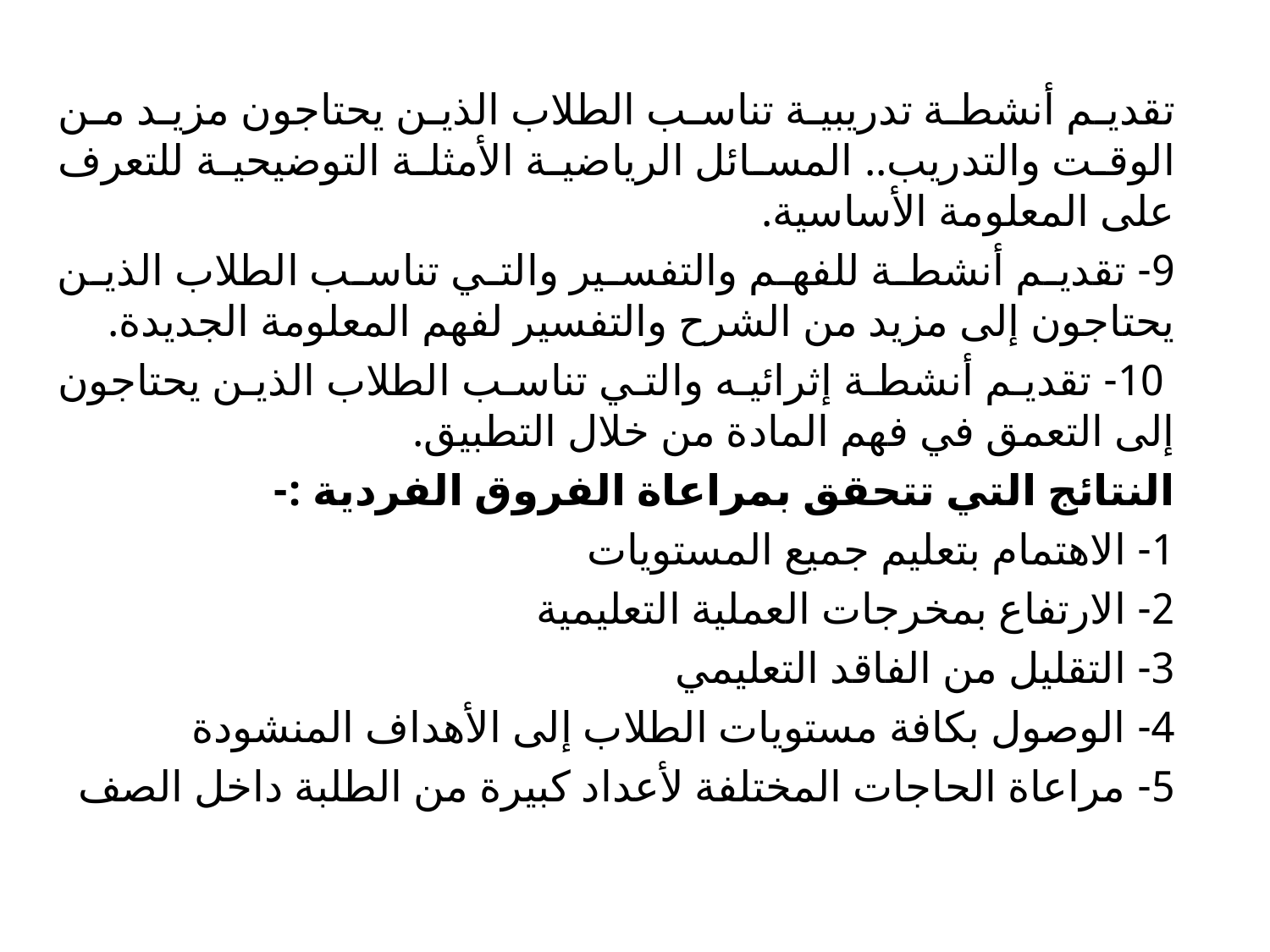

تقديم أنشطة تدريبية تناسب الطلاب الذين يحتاجون مزيد من الوقت والتدريب.. المسائل الرياضية الأمثلة التوضيحية للتعرف على المعلومة الأساسية.
9- تقديم أنشطة للفهم والتفسير والتي تناسب الطلاب الذين يحتاجون إلى مزيد من الشرح والتفسير لفهم المعلومة الجديدة.
 10- تقديم أنشطة إثرائيه والتي تناسب الطلاب الذين يحتاجون إلى التعمق في فهم المادة من خلال التطبيق.
النتائج التي تتحقق بمراعاة الفروق الفردية :-
1- الاهتمام بتعليم جميع المستويات
2- الارتفاع بمخرجات العملية التعليمية
3- التقليل من الفاقد التعليمي
4- الوصول بكافة مستويات الطلاب إلى الأهداف المنشودة
5- مراعاة الحاجات المختلفة لأعداد كبيرة من الطلبة داخل الصف